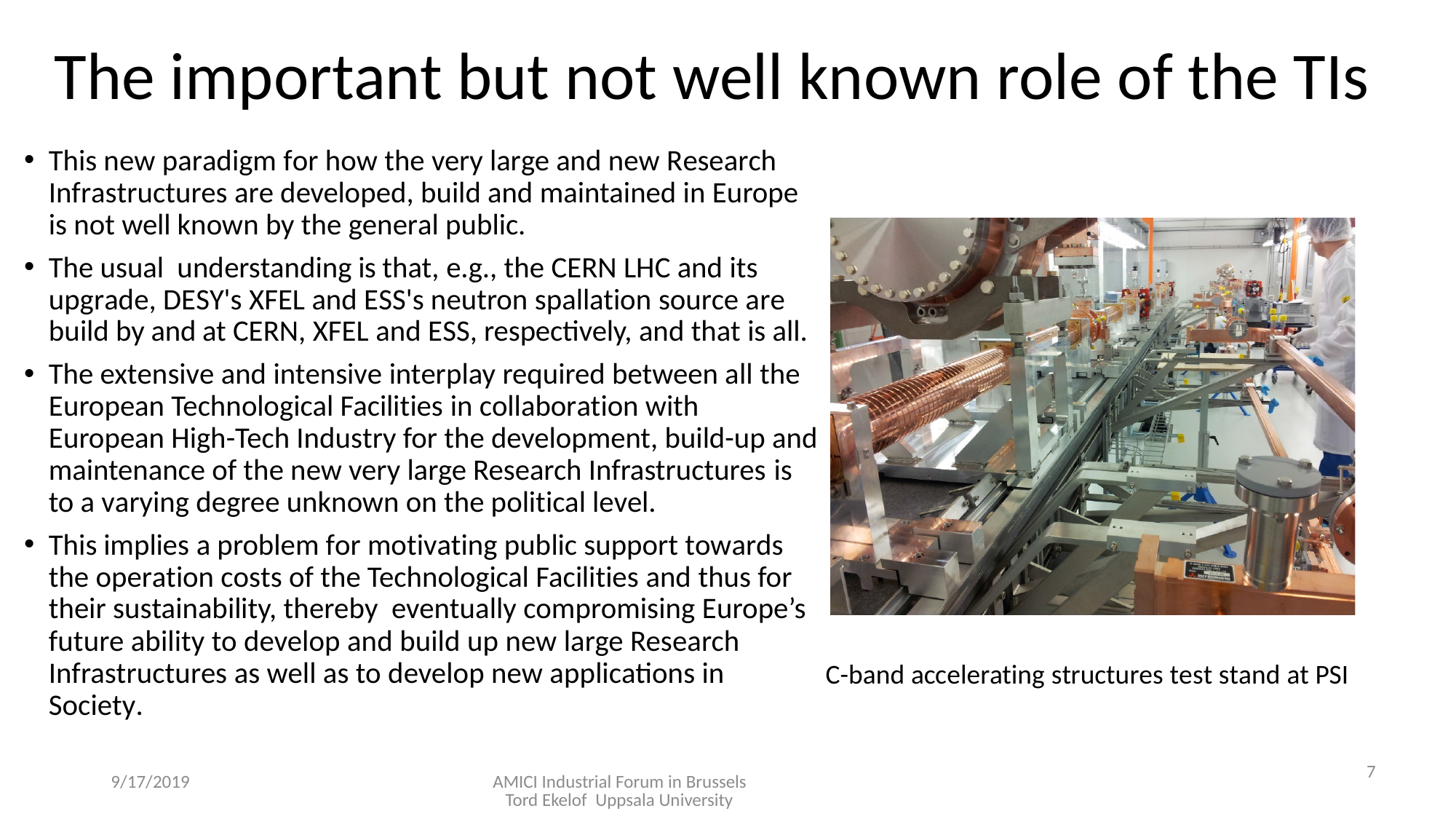

# The important but not well known role of the TIs
This new paradigm for how the very large and new Research Infrastructures are developed, build and maintained in Europe is not well known by the general public.
The usual  understanding is that, e.g., the CERN LHC and its upgrade, DESY's XFEL and ESS's neutron spallation source are build by and at CERN, XFEL and ESS, respectively, and that is all.
The extensive and intensive interplay required between all the European Technological Facilities in collaboration with European High-Tech Industry for the development, build-up and maintenance of the new very large Research Infrastructures is to a varying degree unknown on the political level.
This implies a problem for motivating public support towards the operation costs of the Technological Facilities and thus for their sustainability, thereby  eventually compromising Europe’s future ability to develop and build up new large Research Infrastructures as well as to develop new applications in Society.

C-band accelerating structures test stand at PSI
7
9/17/2019
AMICI Industrial Forum in Brussels                                                      Tord Ekelof  Uppsala University